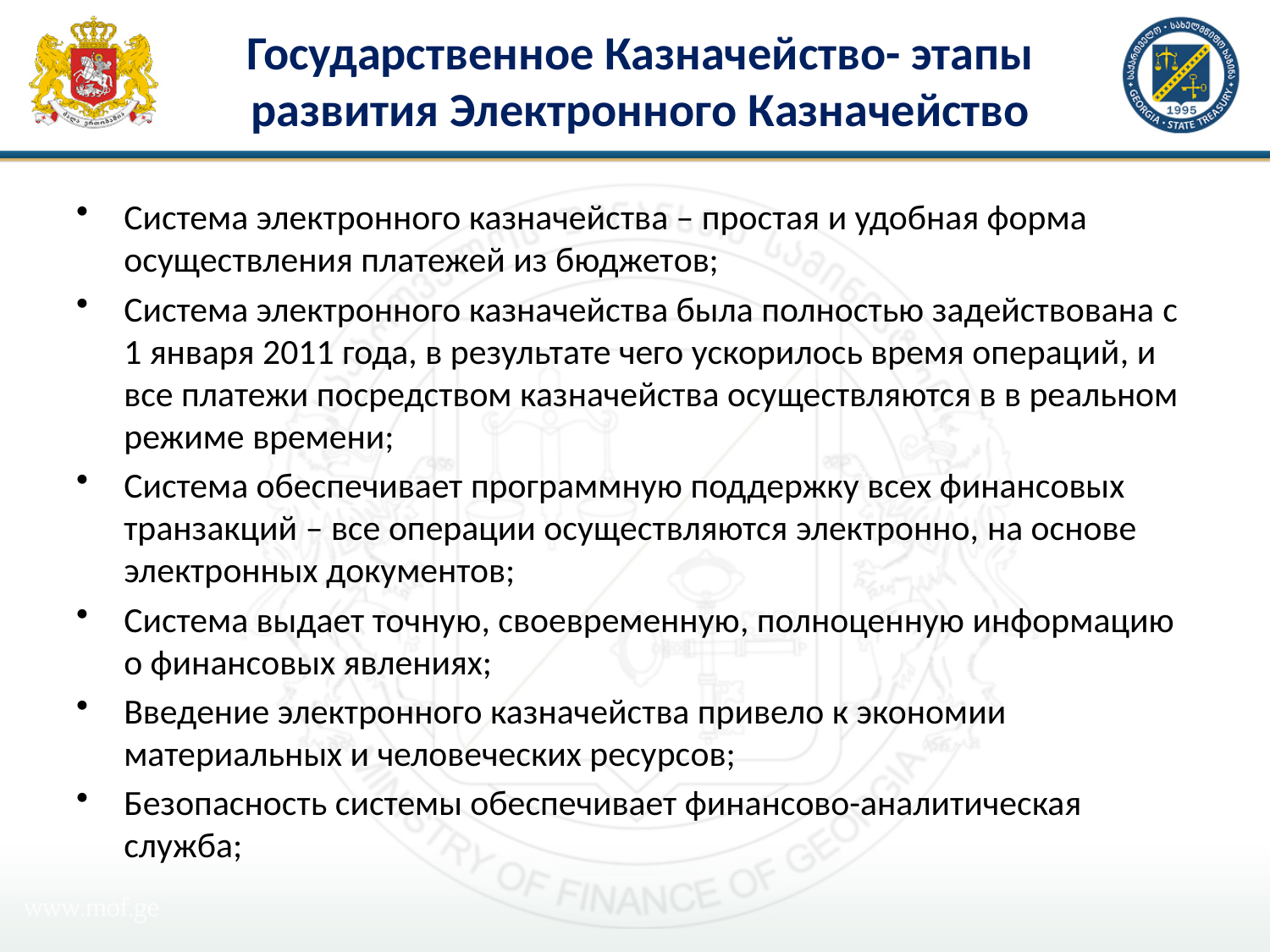

# Государственное Казначейство- этапы развития Электронного Казначейство
Система электронного казначейства – простая и удобная форма осуществления платежей из бюджетов;
Система электронного казначейства была полностью задействована c 1 января 2011 года, в результате чего ускорилось время операций, и все платежи посредством казначейства осуществляются в в реальном режиме времени;
Система обеспечивает программную поддержку всех финансовых транзакций – все операции осуществляются электронно, на основе электронных документов;
Система выдает точную, своевременную, полноценную информацию о финансовых явлениях;
Введение электронного казначейства привело к экономии материальных и человеческих ресурсов;
Безопасность системы обеспечивает финансово-аналитическая служба;